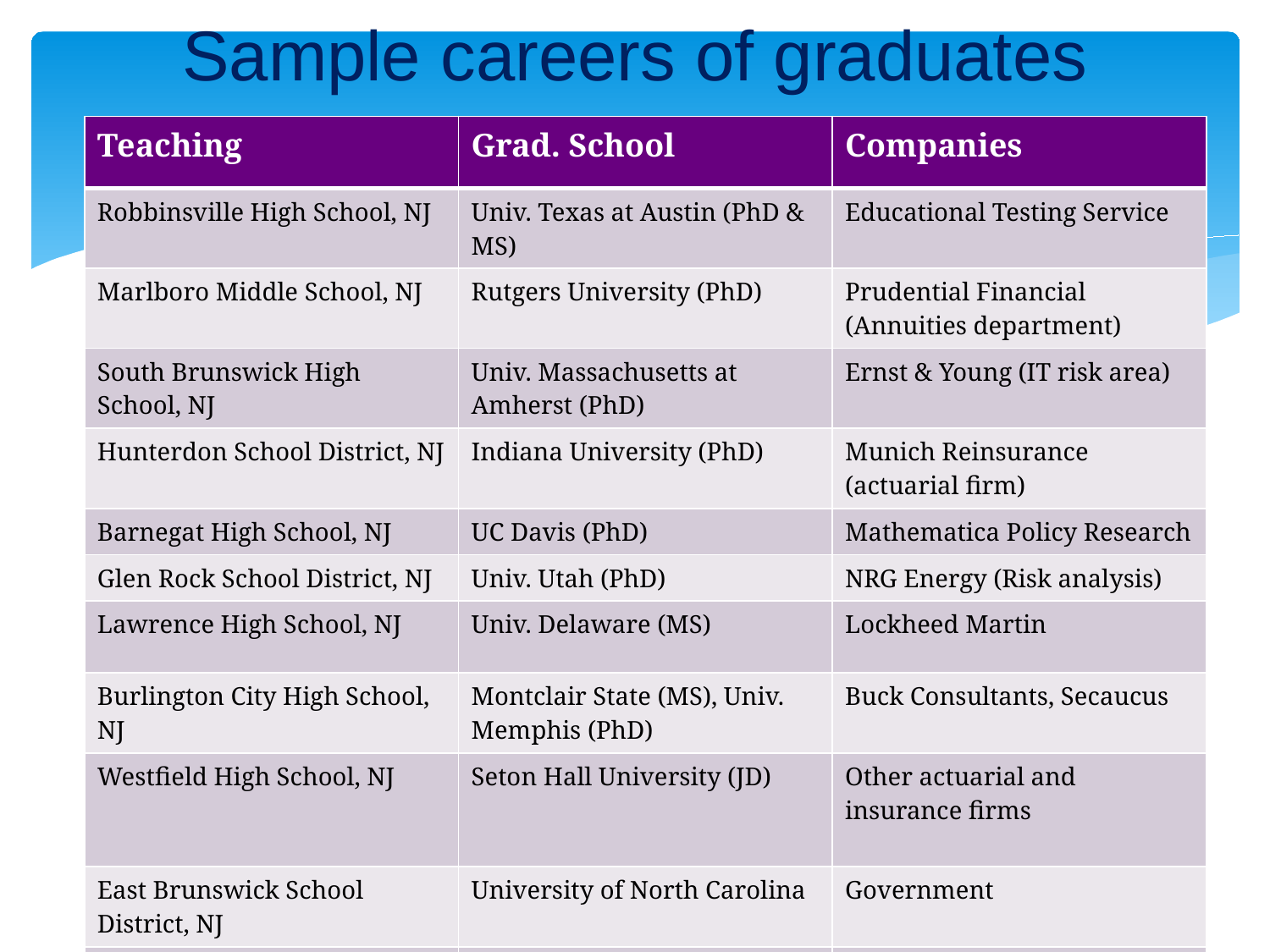

# Sample careers of graduates
| Teaching | Grad. School | Companies |
| --- | --- | --- |
| Robbinsville High School, NJ | Univ. Texas at Austin (PhD & MS) | Educational Testing Service |
| Marlboro Middle School, NJ | Rutgers University (PhD) | Prudential Financial (Annuities department) |
| South Brunswick High School, NJ | Univ. Massachusetts at Amherst (PhD) | Ernst & Young (IT risk area) |
| Hunterdon School District, NJ | Indiana University (PhD) | Munich Reinsurance (actuarial firm) |
| Barnegat High School, NJ | UC Davis (PhD) | Mathematica Policy Research |
| Glen Rock School District, NJ | Univ. Utah (PhD) | NRG Energy (Risk analysis) |
| Lawrence High School, NJ | Univ. Delaware (MS) | Lockheed Martin |
| Burlington City High School, NJ | Montclair State (MS), Univ. Memphis (PhD) | Buck Consultants, Secaucus |
| Westfield High School, NJ | Seton Hall University (JD) | Other actuarial and insurance firms |
| East Brunswick School District, NJ | University of North Carolina | Government |
| Moorestown High School, NJ | Law schools! | Pharmaceutical firms |